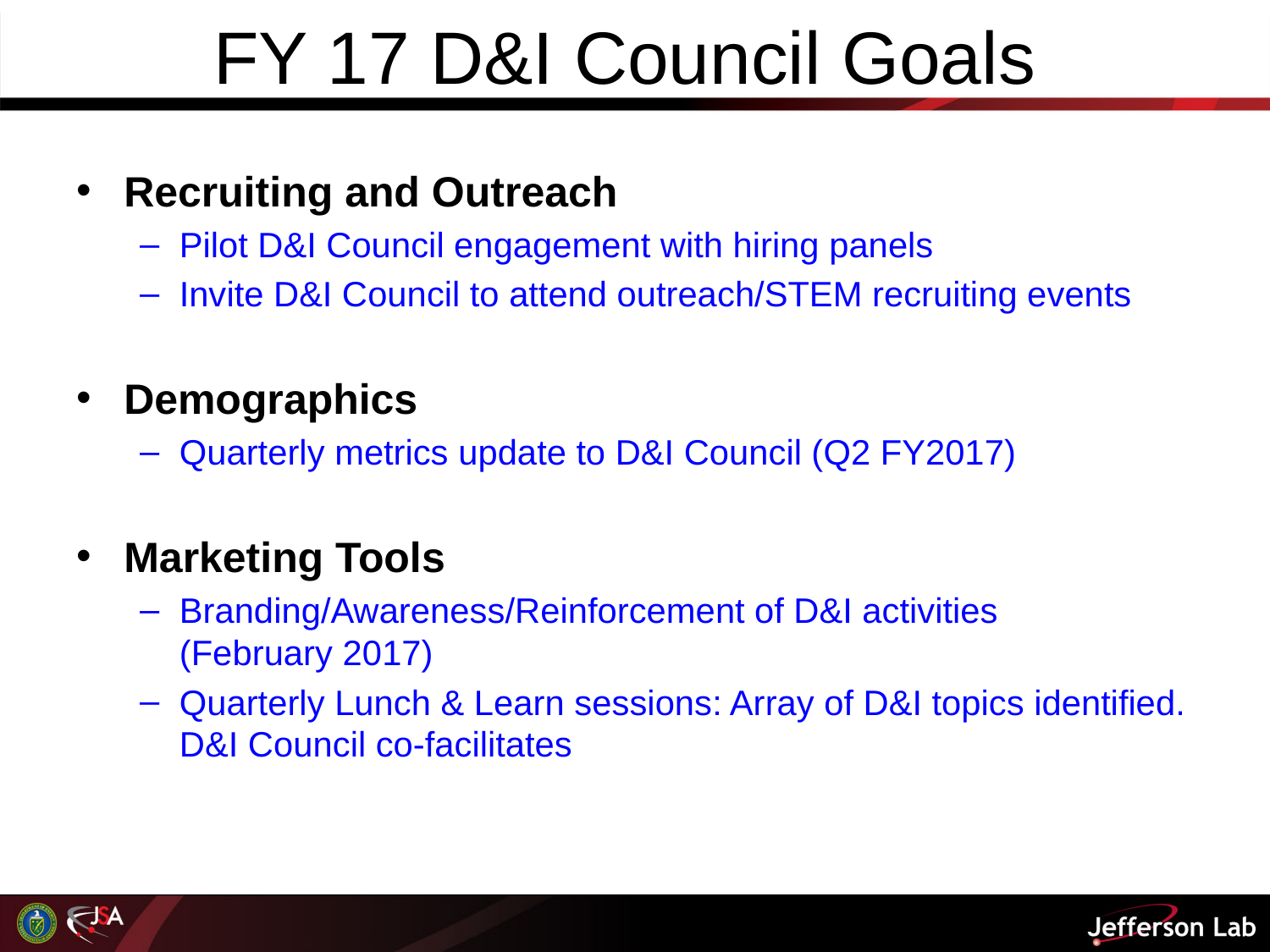

# FY 17 D&I Council Goals
Recruiting and Outreach
Pilot D&I Council engagement with hiring panels
Invite D&I Council to attend outreach/STEM recruiting events

Demographics
Quarterly metrics update to D&I Council (Q2 FY2017)

Marketing Tools
Branding/Awareness/Reinforcement of D&I activities     (February 2017)
Quarterly Lunch & Learn sessions: Array of D&I topics identified. D&I Council co-facilitates